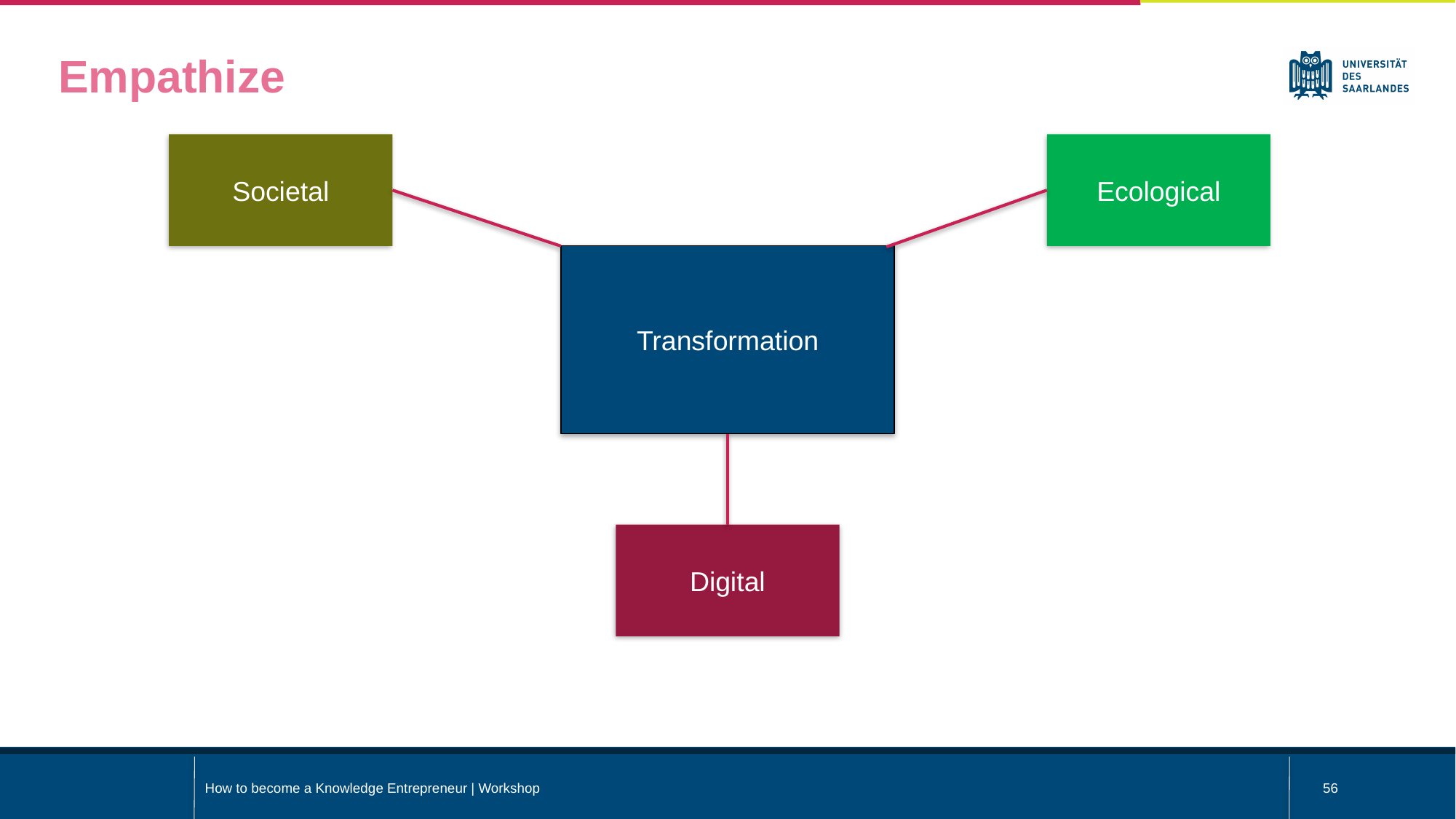

Empathize
Societal
Ecological
Transformation
Digital
How to become a Knowledge Entrepreneur | Workshop
56